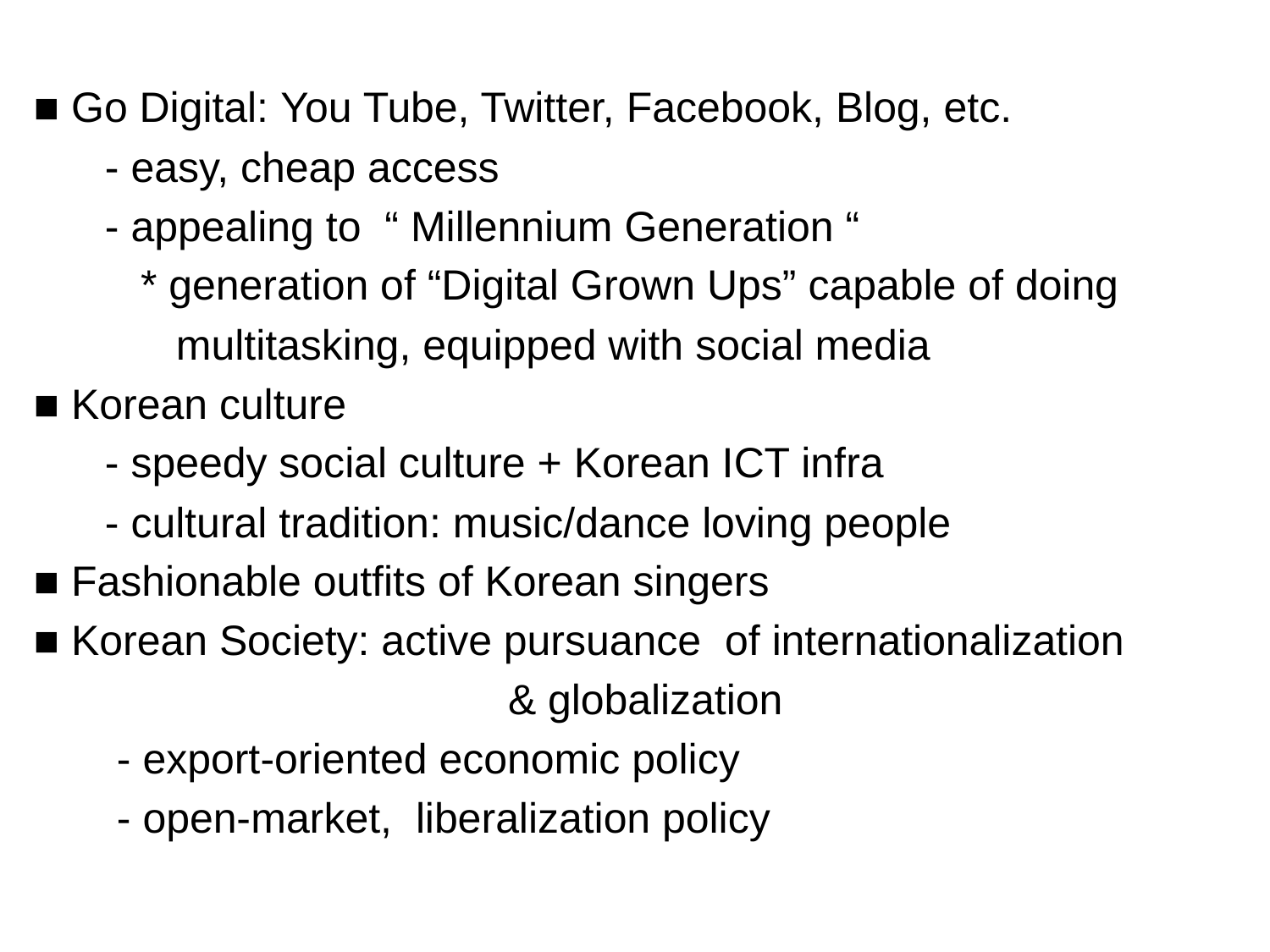

■ Go Digital: You Tube, Twitter, Facebook, Blog, etc.
      - easy, cheap access
      - appealing to  “ Millennium Generation “
         * generation of “Digital Grown Ups” capable of doing
            multitasking, equipped with social media
■ Korean culture
      - speedy social culture + Korean ICT infra
      - cultural tradition: music/dance loving people
■ Fashionable outfits of Korean singers
■ Korean Society: active pursuance  of internationalization
                                        & globalization
       - export-oriented economic policy
       - open-market,  liberalization policy